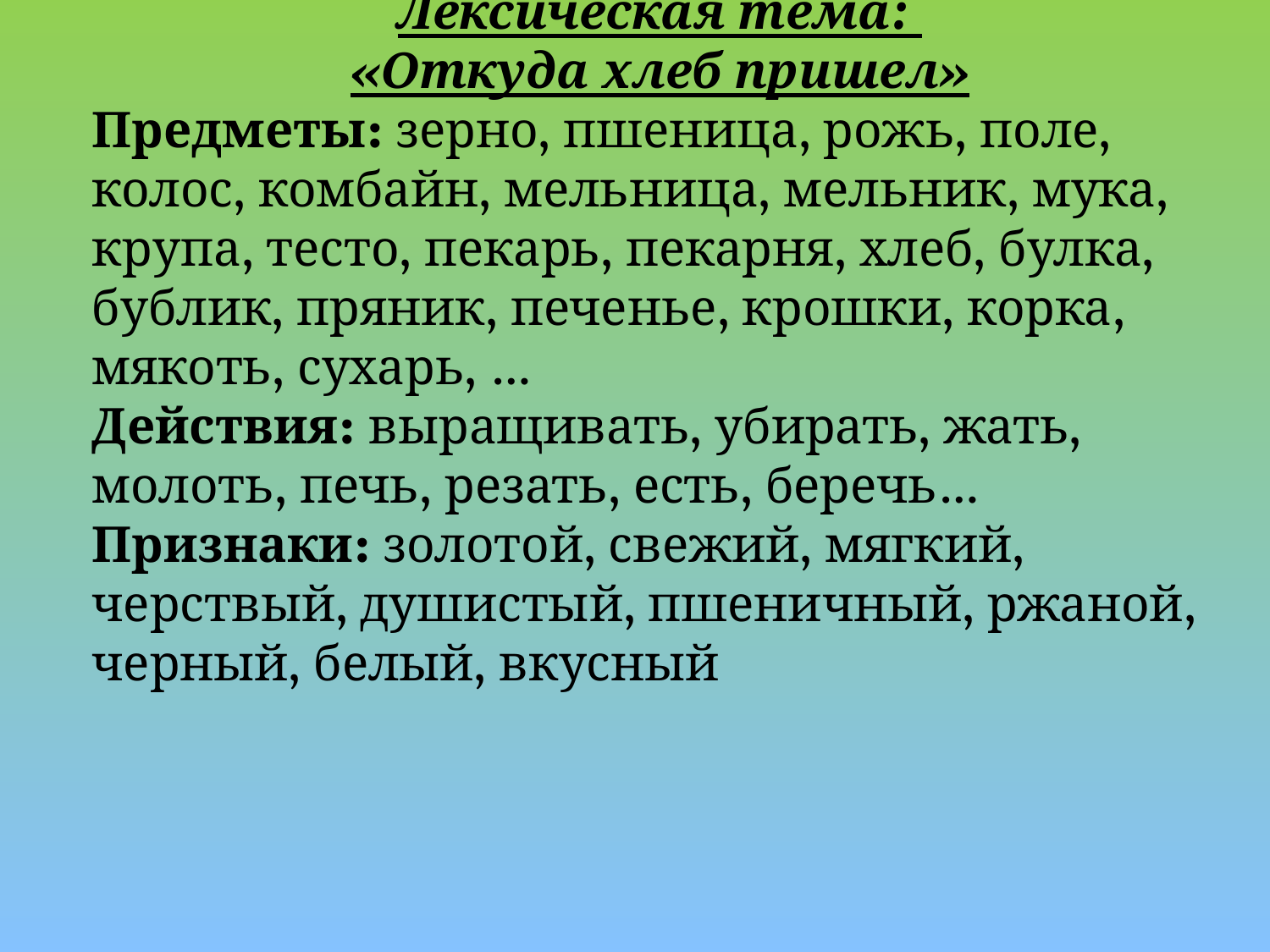

Лексическая тема:
«Откуда хлеб пришел»
Предметы: зерно, пшеница, рожь, поле, колос, комбайн, мельница, мельник, мука, крупа, тесто, пекарь, пекарня, хлеб, булка, бублик, пряник, печенье, крошки, корка, мякоть, сухарь, …
Действия: выращивать, убирать, жать, молоть, печь, резать, есть, беречь…
Признаки: золотой, свежий, мягкий, черствый, душистый, пшеничный, ржаной, черный, белый, вкусный